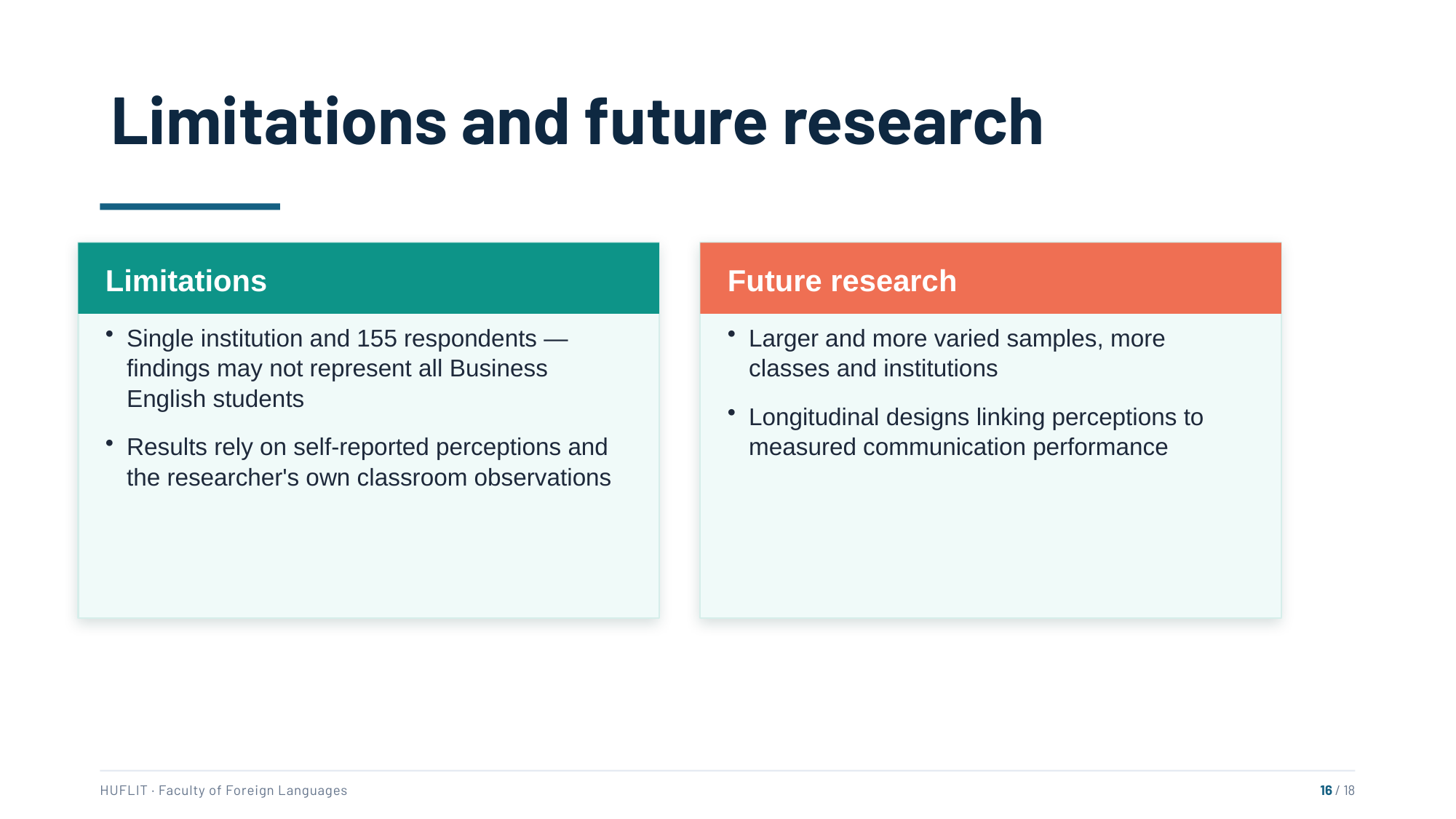

# Limitations and future research

Limitations
Future research
Single institution and 155 respondents — findings may not represent all Business English students
Results rely on self-reported perceptions and the researcher's own classroom observations
Larger and more varied samples, more classes and institutions
Longitudinal designs linking perceptions to measured communication performance

HUFLIT · Faculty of Foreign Languages
16 / 18